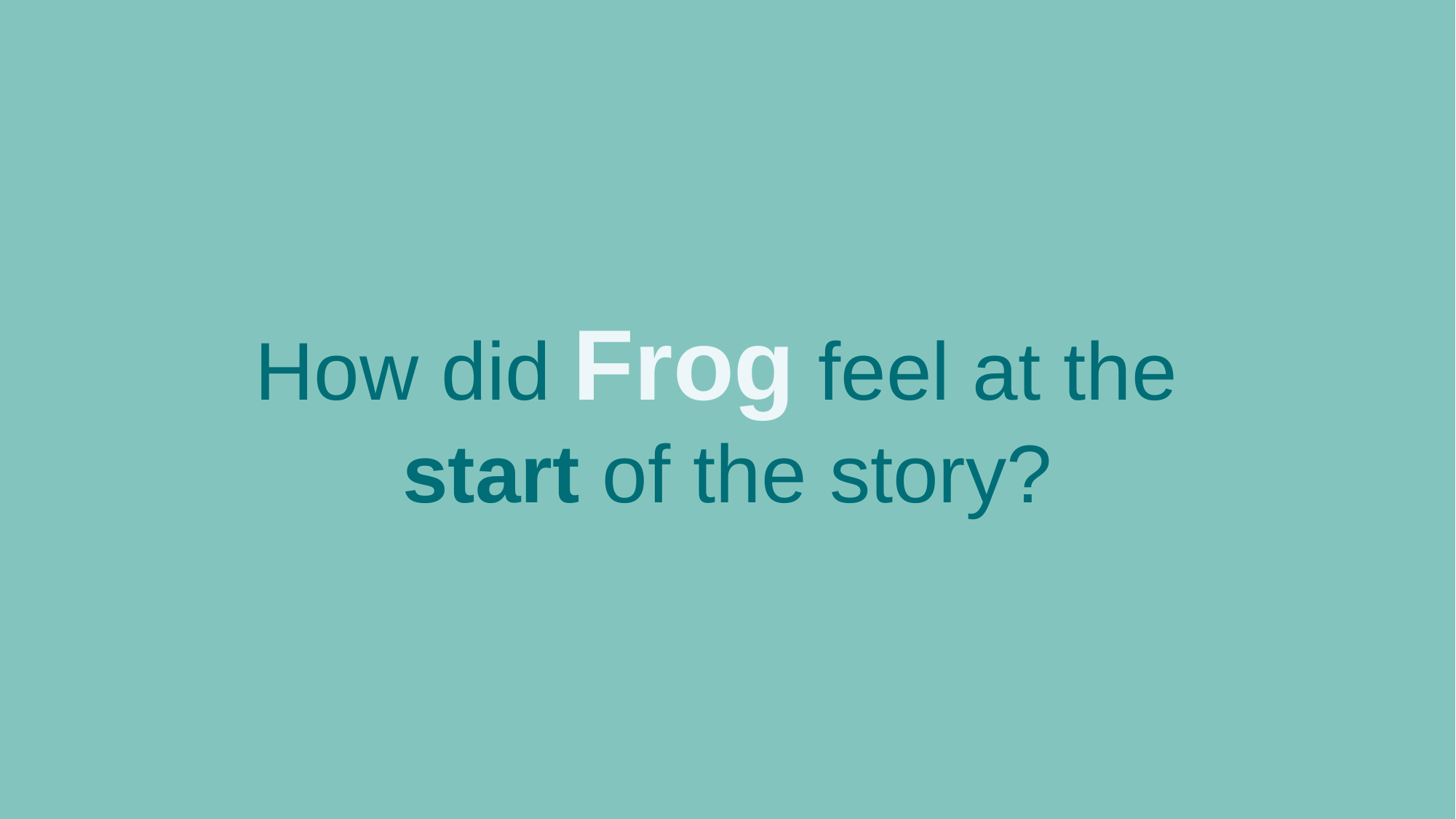

How did Frog feel at the
start of the story?